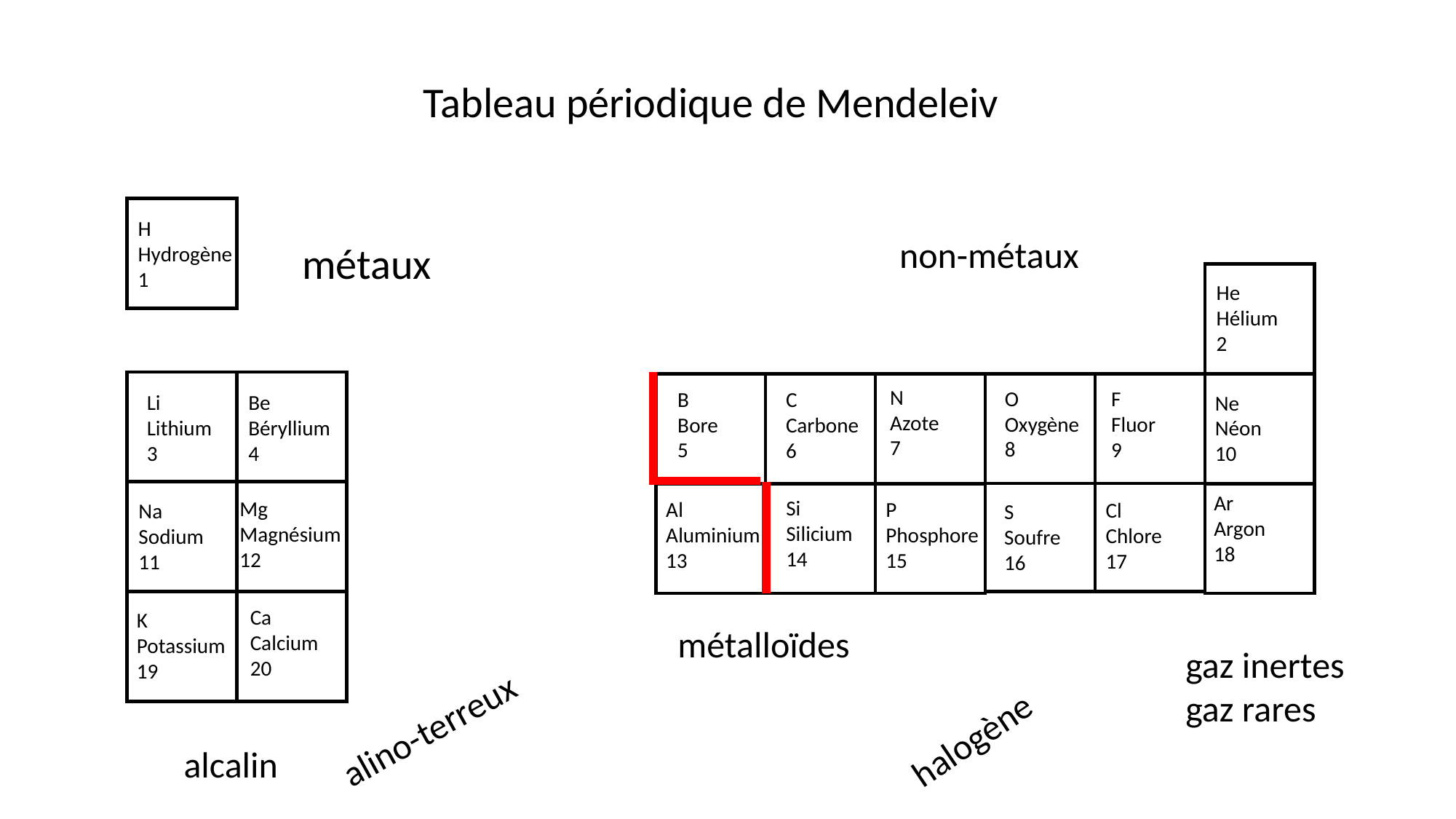

Tableau périodique de Mendeleiv

H
Hydrogène
1
non-métaux
métaux

He
Hélium
2

N
Azote
7
O
Oxygène
8
F
Fluor
9
B
Bore
5
C
Carbone
6
Li
Lithium
3
Be
Béryllium
4
Ne
Néon
10

Ar
Argon
18
Si
Silicium
14
Mg
Magnésium
12
Al
Aluminium
13
P
Phosphore
15
Cl
Chlore
17
Na
Sodium
11
S
Soufre
16

Ca
Calcium
20
K
Potassium
19
métalloïdes
gaz inertes
gaz rares
halogène
alino-terreux
alcalin